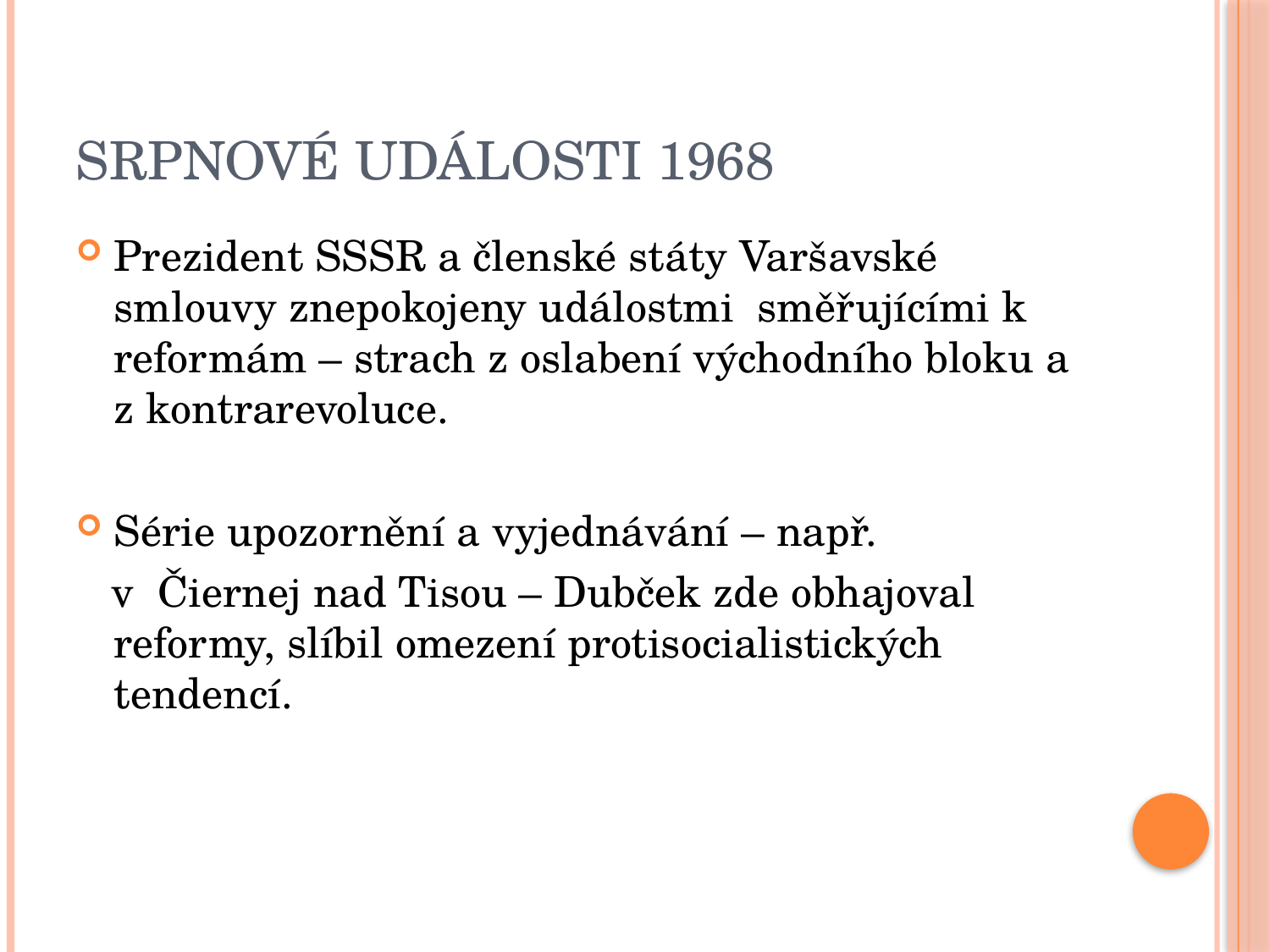

# Srpnové události 1968
Prezident SSSR a členské státy Varšavské smlouvy znepokojeny událostmi  směřujícími k reformám – strach z oslabení východního bloku a z kontrarevoluce.

Série upozornění a vyjednávání – např.
   v  Čiernej nad Tisou – Dubček zde obhajoval reformy, slíbil omezení protisocialistických tendencí.